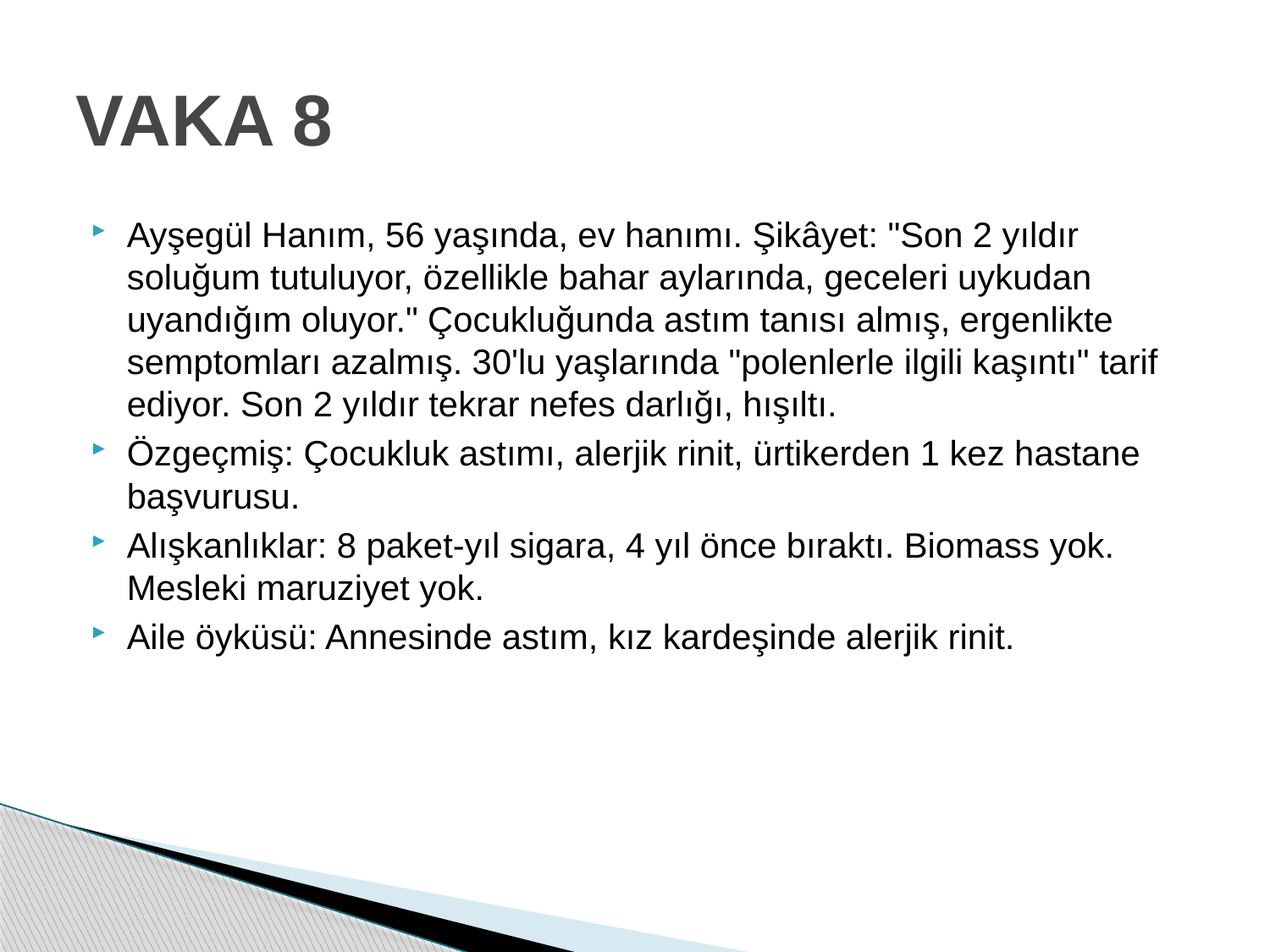

# VAKA 8
Ayşegül Hanım, 56 yaşında, ev hanımı. Şikâyet: "Son 2 yıldır soluğum tutuluyor, özellikle bahar aylarında, geceleri uykudan uyandığım oluyor." Çocukluğunda astım tanısı almış, ergenlikte semptomları azalmış. 30'lu yaşlarında "polenlerle ilgili kaşıntı" tarif ediyor. Son 2 yıldır tekrar nefes darlığı, hışıltı.
Özgeçmiş: Çocukluk astımı, alerjik rinit, ürtikerden 1 kez hastane başvurusu.
Alışkanlıklar: 8 paket-yıl sigara, 4 yıl önce bıraktı. Biomass yok. Mesleki maruziyet yok.
Aile öyküsü: Annesinde astım, kız kardeşinde alerjik rinit.